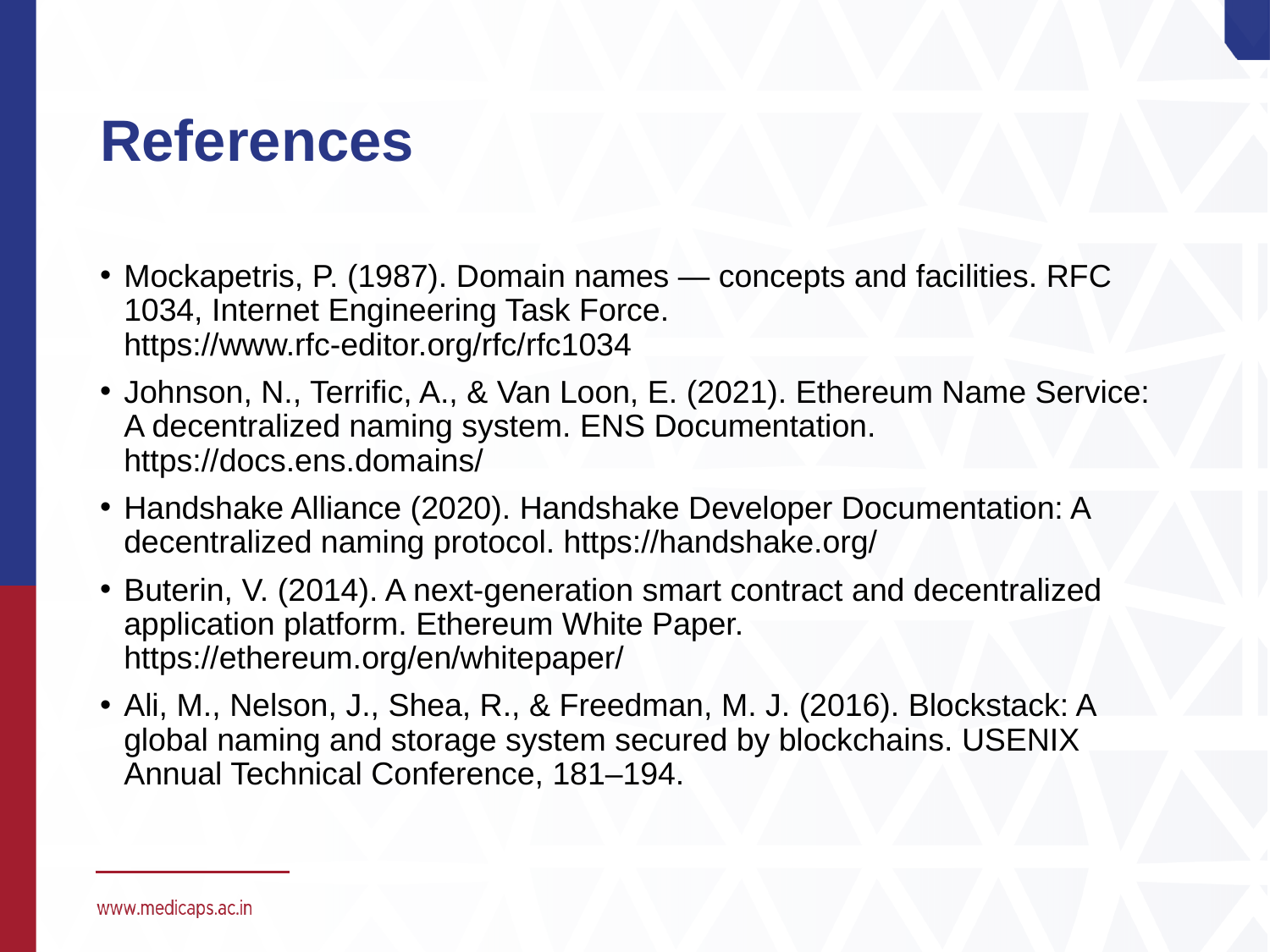

# References
Mockapetris, P. (1987). Domain names — concepts and facilities. RFC 1034, Internet Engineering Task Force. https://www.rfc-editor.org/rfc/rfc1034
Johnson, N., Terrific, A., & Van Loon, E. (2021). Ethereum Name Service: A decentralized naming system. ENS Documentation. https://docs.ens.domains/
Handshake Alliance (2020). Handshake Developer Documentation: A decentralized naming protocol. https://handshake.org/
Buterin, V. (2014). A next-generation smart contract and decentralized application platform. Ethereum White Paper. https://ethereum.org/en/whitepaper/
Ali, M., Nelson, J., Shea, R., & Freedman, M. J. (2016). Blockstack: A global naming and storage system secured by blockchains. USENIX Annual Technical Conference, 181–194.